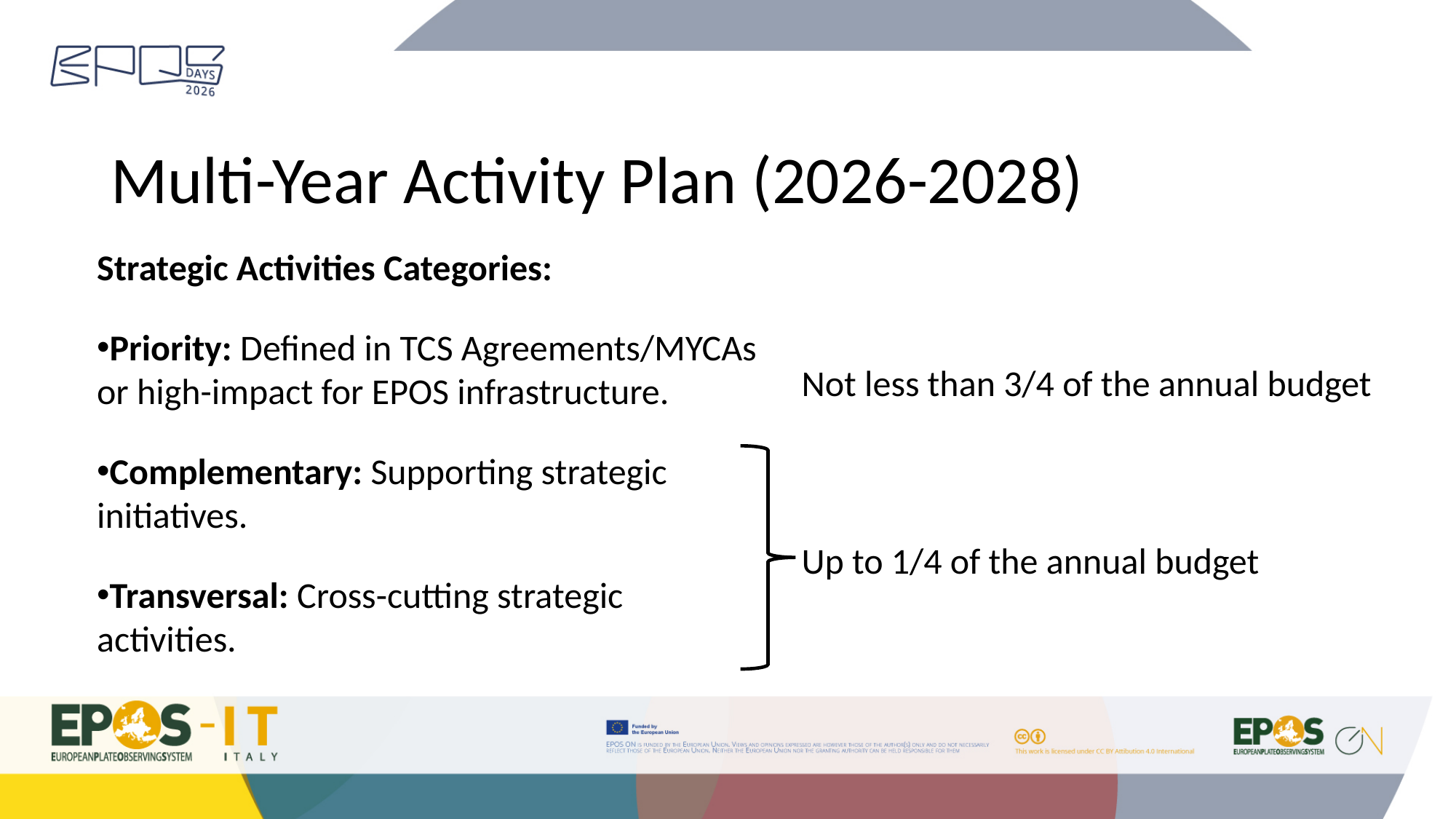

# Multi-Year Activity Plan (2026-2028)
Strategic Activities Categories:
Priority: Defined in TCS Agreements/MYCAs or high-impact for EPOS infrastructure.
Complementary: Supporting strategic initiatives.
Transversal: Cross-cutting strategic activities.
Not less than 3/4 of the annual budget

Up to 1/4 of the annual budget